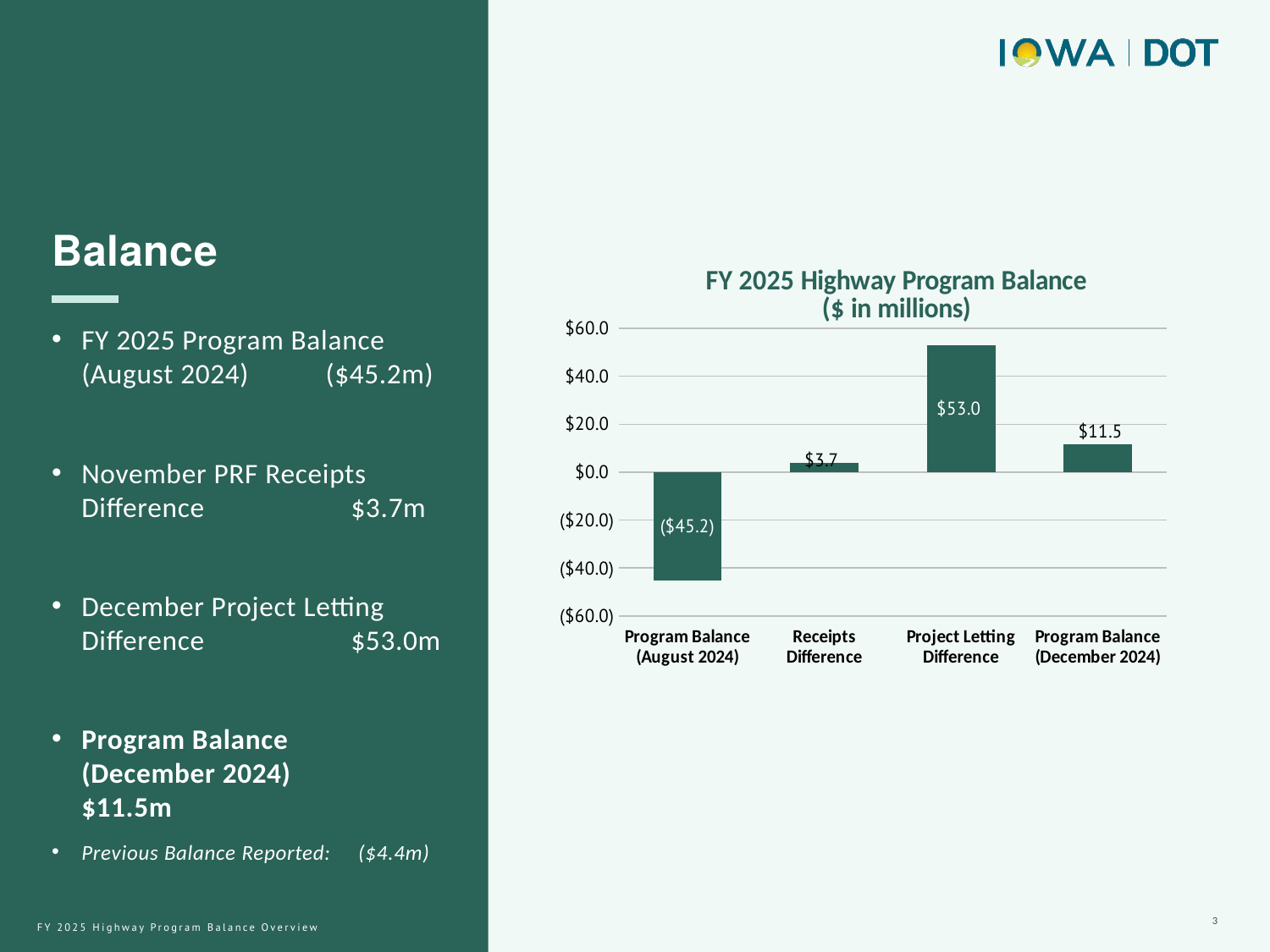

Balance
FY 2025 Program Balance (August 2024)           ($45.2m)

November PRF Receipts    Difference                     $3.7m

December Project Letting Difference                     $53.0m

Program Balance              (December 2024)          $11.5m
Previous Balance Reported:     ($4.4m)

### Chart: FY 2025 Highway Program Balance
($ in millions)

| Category | Series 1 |
|---|---|
| Program Balance (August 2024) | -45.2 |
| Receipts Difference | 3.7 |
| Project Letting Difference | 53.0 |
| Program Balance (December 2024) | 11.5 |
3
FY 2025 Highway Program Balance Overview